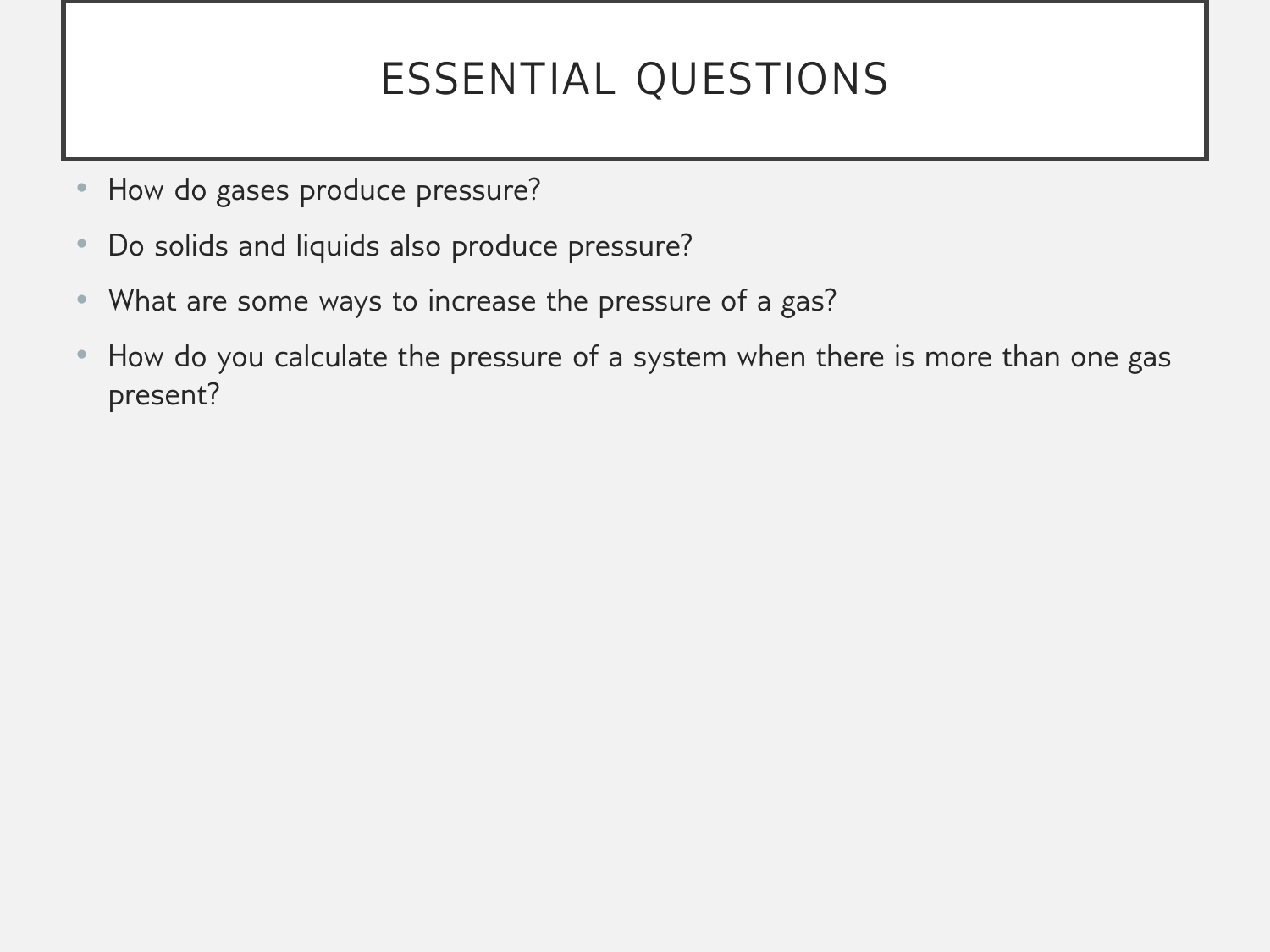

# Essential questions
How do gases produce pressure?
Do solids and liquids also produce pressure?
What are some ways to increase the pressure of a gas?
How do you calculate the pressure of a system when there is more than one gas present?